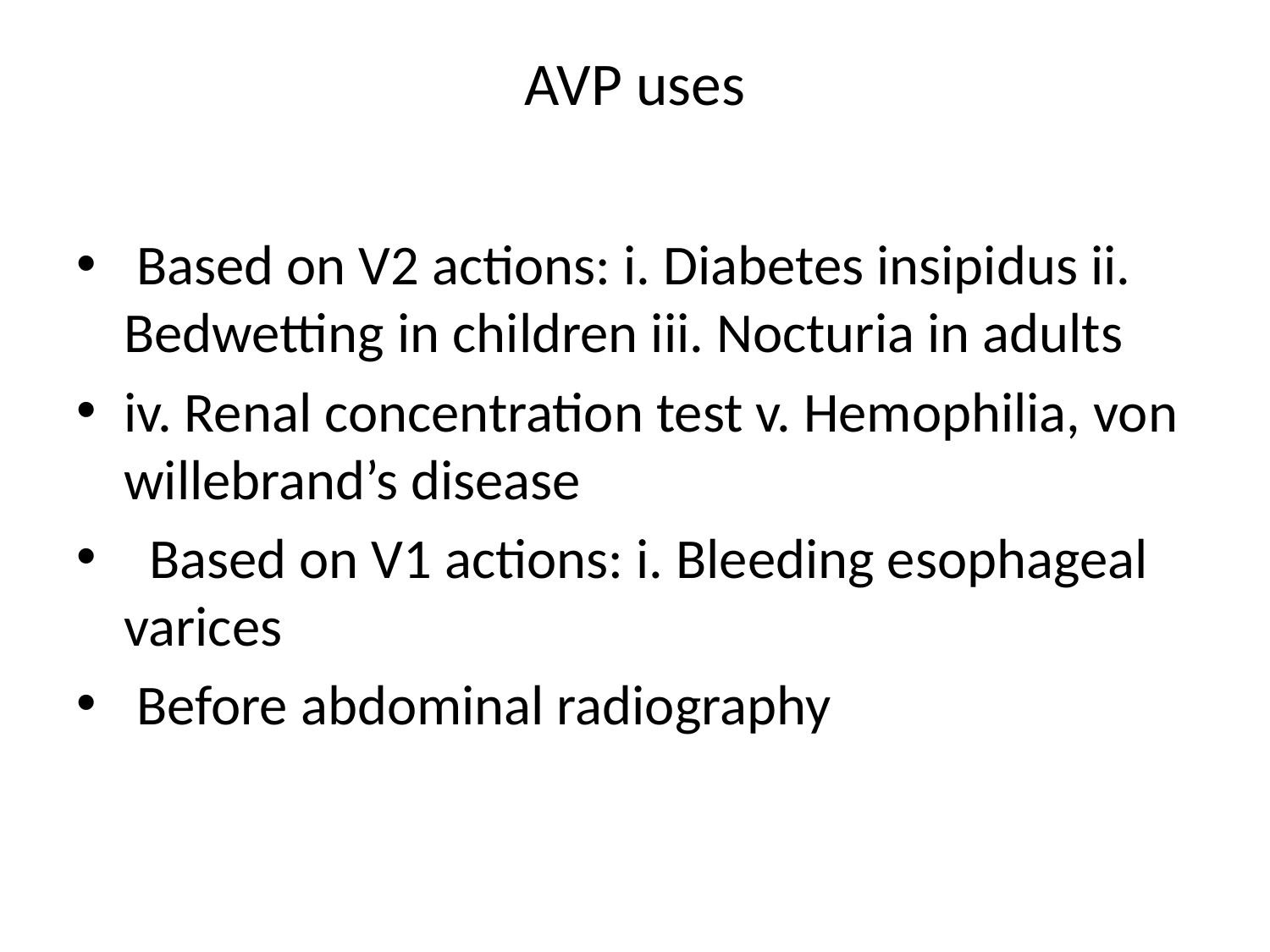

# AVP uses
 Based on V2 actions: i. Diabetes insipidus ii. Bedwetting in children iii. Nocturia in adults
iv. Renal concentration test v. Hemophilia, von willebrand’s disease
  Based on V1 actions: i. Bleeding esophageal varices
 Before abdominal radiography